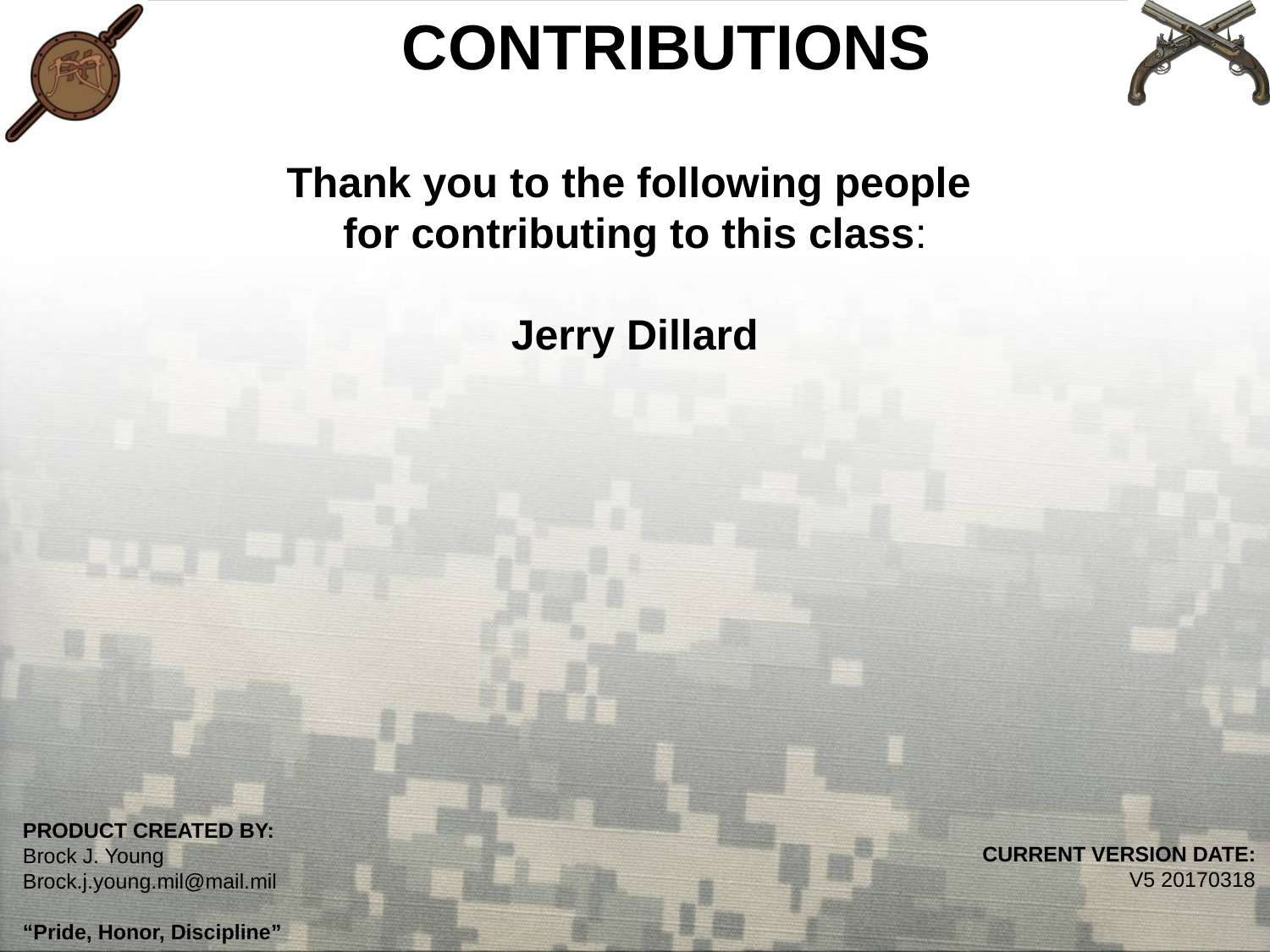

CONTRIBUTIONS
Thank you to the following people
for contributing to this class:

Jerry Dillard